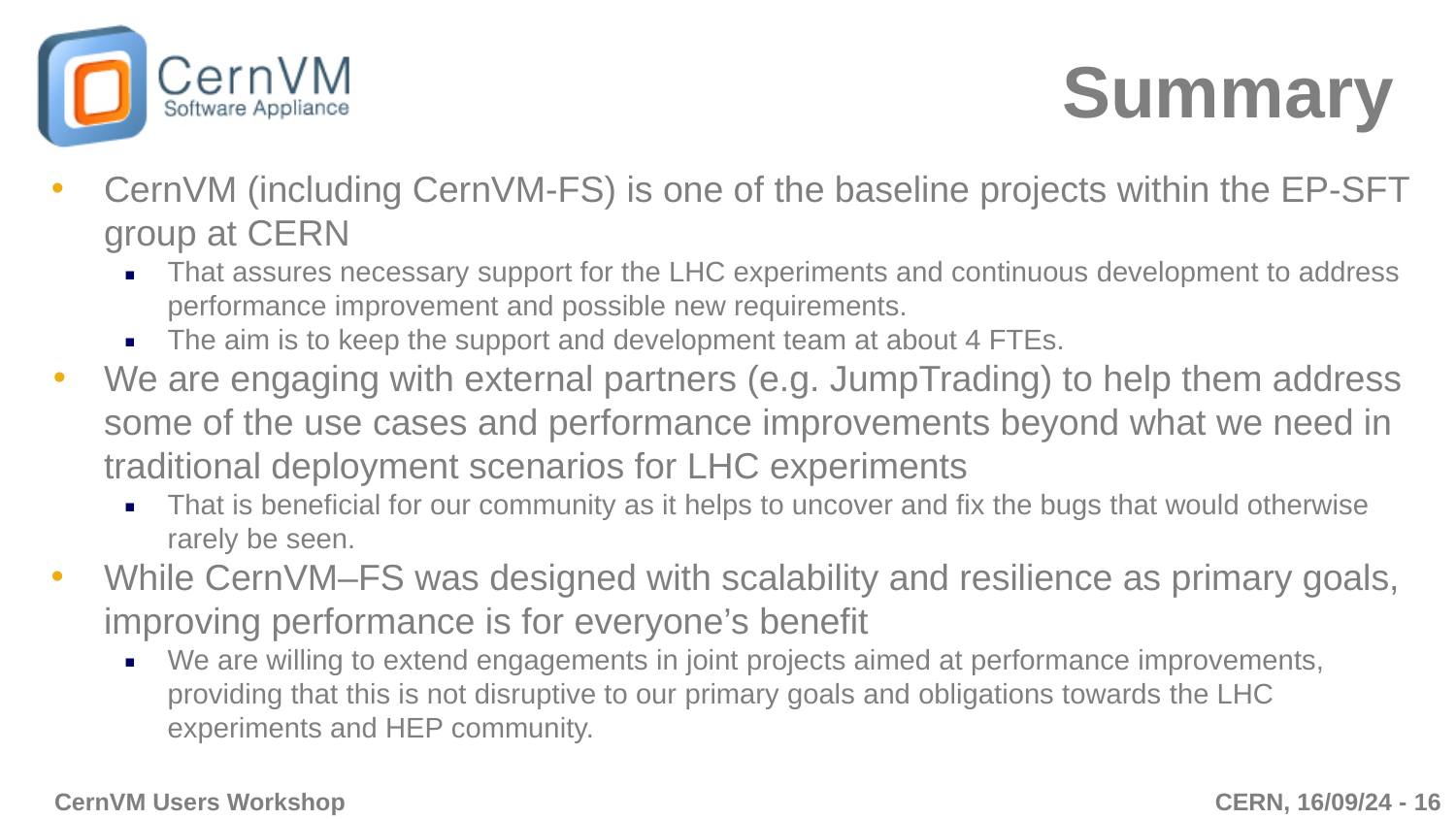

# Summary
CernVM (including CernVM-FS) is one of the baseline projects within the EP-SFT group at CERN
That assures necessary support for the LHC experiments and continuous development to address performance improvement and possible new requirements.
The aim is to keep the support and development team at about 4 FTEs.
We are engaging with external partners (e.g. JumpTrading) to help them address some of the use cases and performance improvements beyond what we need in traditional deployment scenarios for LHC experiments
That is beneficial for our community as it helps to uncover and fix the bugs that would otherwise rarely be seen.
While CernVM–FS was designed with scalability and resilience as primary goals, improving performance is for everyone’s benefit
We are willing to extend engagements in joint projects aimed at performance improvements, providing that this is not disruptive to our primary goals and obligations towards the LHC experiments and HEP community.
CERN, 16/09/24 - 16